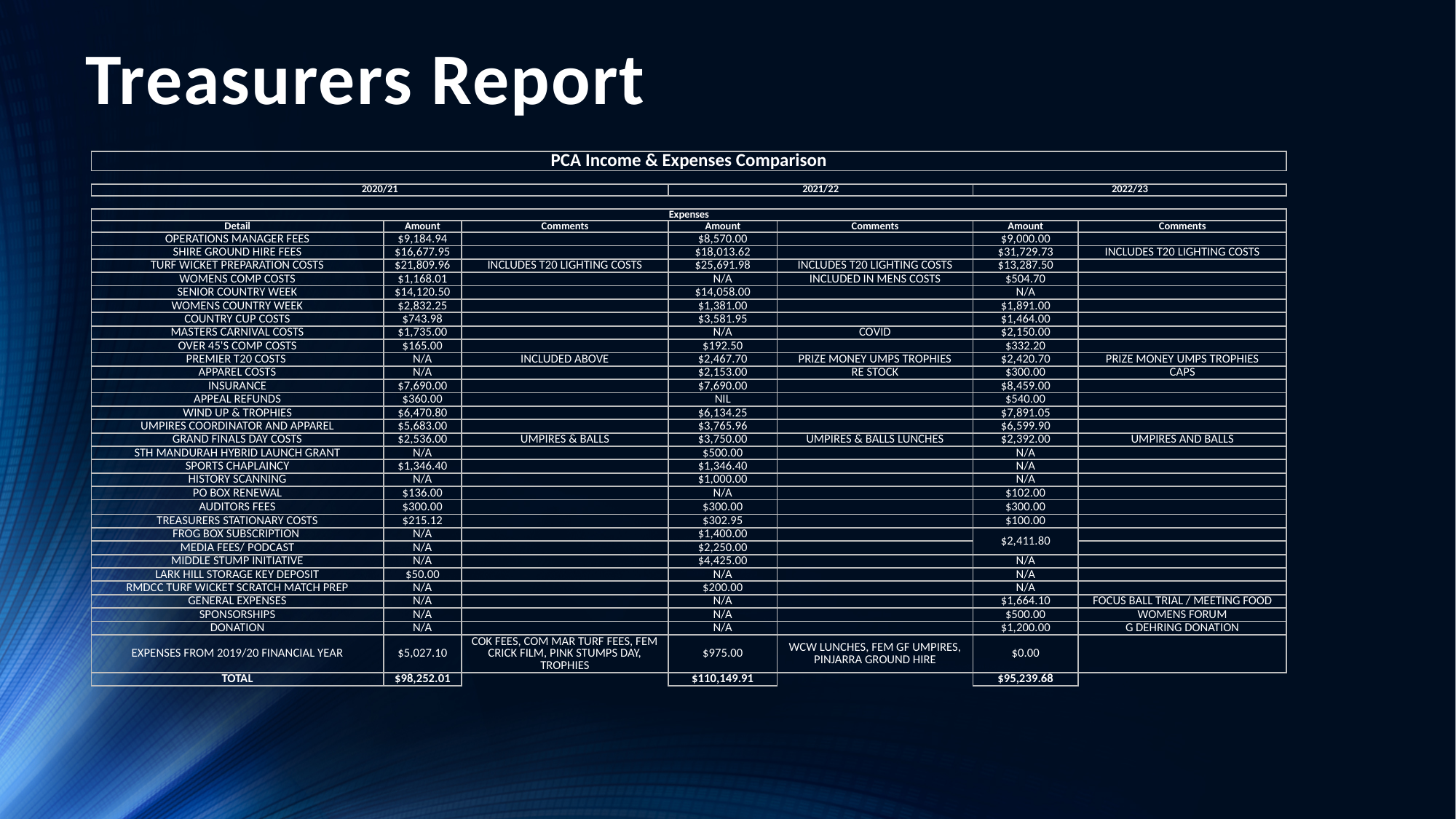

# Treasurers Report
| PCA Income & Expenses Comparison |  |  |  |  |  |  |
| --- | --- | --- | --- | --- | --- | --- |
|  |  |  |  |  |  |  |
| 2020/21 |  |  | 2021/22 |  | 2022/23 |  |
|  |  |  |  |  |  |  |
| Expenses |  |  |  |  |  |  |
| Detail | Amount | Comments | Amount | Comments | Amount | Comments |
| OPERATIONS MANAGER FEES | $9,184.94 |  | $8,570.00 |  | $9,000.00 |  |
| SHIRE GROUND HIRE FEES | $16,677.95 |  | $18,013.62 |  | $31,729.73 | INCLUDES T20 LIGHTING COSTS |
| TURF WICKET PREPARATION COSTS | $21,809.96 | INCLUDES T20 LIGHTING COSTS | $25,691.98 | INCLUDES T20 LIGHTING COSTS | $13,287.50 |  |
| WOMENS COMP COSTS | $1,168.01 |  | N/A | INCLUDED IN MENS COSTS | $504.70 |  |
| SENIOR COUNTRY WEEK | $14,120.50 |  | $14,058.00 |  | N/A |  |
| WOMENS COUNTRY WEEK | $2,832.25 |  | $1,381.00 |  | $1,891.00 |  |
| COUNTRY CUP COSTS | $743.98 |  | $3,581.95 |  | $1,464.00 |  |
| MASTERS CARNIVAL COSTS | $1,735.00 |  | N/A | COVID | $2,150.00 |  |
| OVER 45'S COMP COSTS | $165.00 |  | $192.50 |  | $332.20 |  |
| PREMIER T20 COSTS | N/A | INCLUDED ABOVE | $2,467.70 | PRIZE MONEY UMPS TROPHIES | $2,420.70 | PRIZE MONEY UMPS TROPHIES |
| APPAREL COSTS | N/A |  | $2,153.00 | RE STOCK | $300.00 | CAPS |
| INSURANCE | $7,690.00 |  | $7,690.00 |  | $8,459.00 |  |
| APPEAL REFUNDS | $360.00 |  | NIL |  | $540.00 |  |
| WIND UP & TROPHIES | $6,470.80 |  | $6,134.25 |  | $7,891.05 |  |
| UMPIRES COORDINATOR AND APPAREL | $5,683.00 |  | $3,765.96 |  | $6,599.90 |  |
| GRAND FINALS DAY COSTS | $2,536.00 | UMPIRES & BALLS | $3,750.00 | UMPIRES & BALLS LUNCHES | $2,392.00 | UMPIRES AND BALLS |
| STH MANDURAH HYBRID LAUNCH GRANT | N/A |  | $500.00 |  | N/A |  |
| SPORTS CHAPLAINCY | $1,346.40 |  | $1,346.40 |  | N/A |  |
| HISTORY SCANNING | N/A |  | $1,000.00 |  | N/A |  |
| PO BOX RENEWAL | $136.00 |  | N/A |  | $102.00 |  |
| AUDITORS FEES | $300.00 |  | $300.00 |  | $300.00 |  |
| TREASURERS STATIONARY COSTS | $215.12 |  | $302.95 |  | $100.00 |  |
| FROG BOX SUBSCRIPTION | N/A |  | $1,400.00 |  | $2,411.80 |  |
| MEDIA FEES/ PODCAST | N/A |  | $2,250.00 |  |  |  |
| MIDDLE STUMP INITIATIVE | N/A |  | $4,425.00 |  | N/A |  |
| LARK HILL STORAGE KEY DEPOSIT | $50.00 |  | N/A |  | N/A |  |
| RMDCC TURF WICKET SCRATCH MATCH PREP | N/A |  | $200.00 |  | N/A |  |
| GENERAL EXPENSES | N/A |  | N/A |  | $1,664.10 | FOCUS BALL TRIAL / MEETING FOOD |
| SPONSORSHIPS | N/A |  | N/A |  | $500.00 | WOMENS FORUM |
| DONATION | N/A |  | N/A |  | $1,200.00 | G DEHRING DONATION |
| EXPENSES FROM 2019/20 FINANCIAL YEAR | $5,027.10 | COK FEES, COM MAR TURF FEES, FEM CRICK FILM, PINK STUMPS DAY, TROPHIES | $975.00 | WCW LUNCHES, FEM GF UMPIRES, PINJARRA GROUND HIRE | $0.00 |  |
| TOTAL | $98,252.01 |  | $110,149.91 |  | $95,239.68 |  |